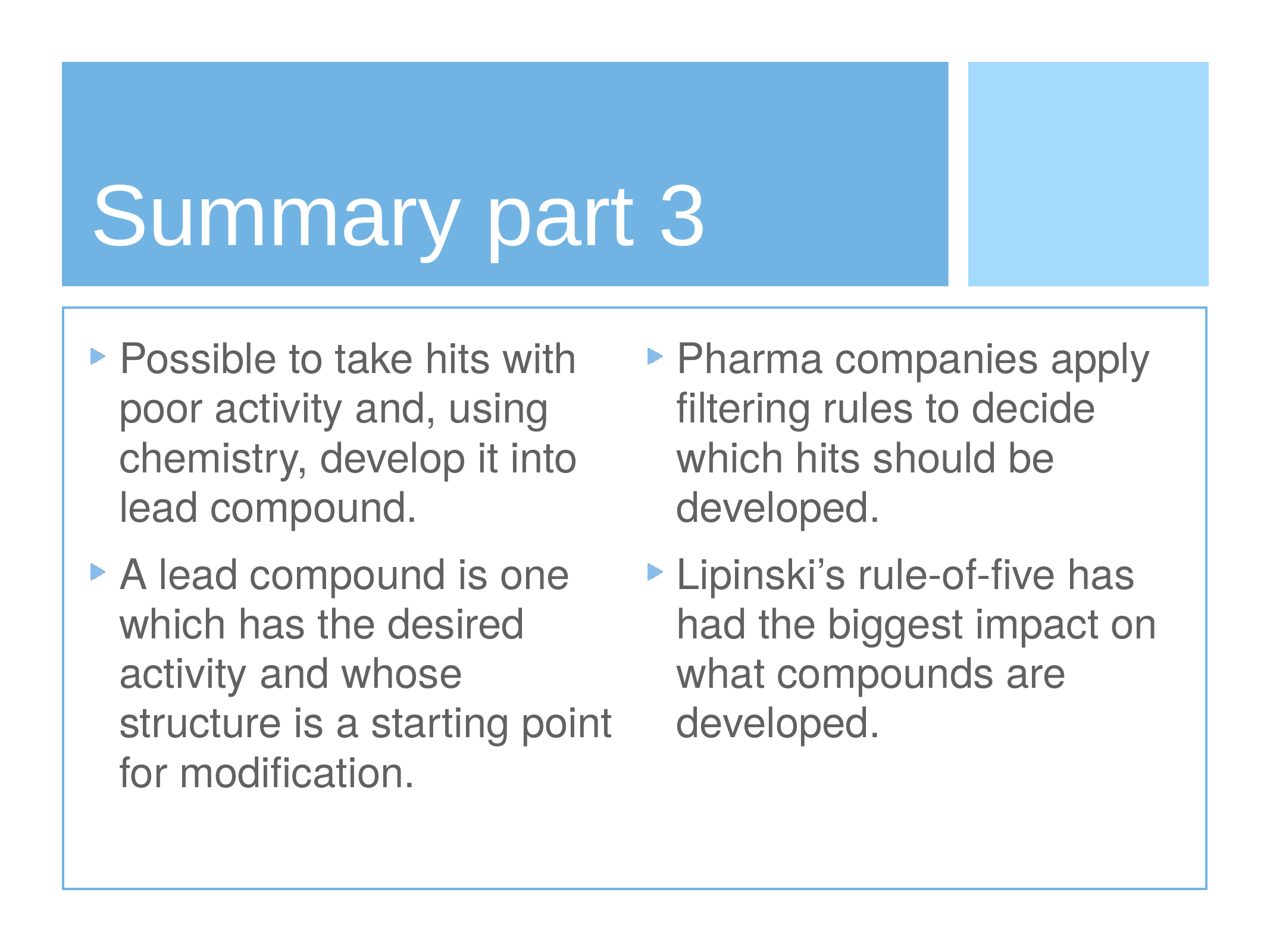

# Summary part 3
Possible to take hits with poor activity and, using chemistry, develop it into lead compound.
A lead compound is one which has the desired activity and whose structure is a starting point for modification.
Pharma companies apply filtering rules to decide which hits should be developed.
Lipinski’s rule-of-five has had the biggest impact on what compounds are developed.